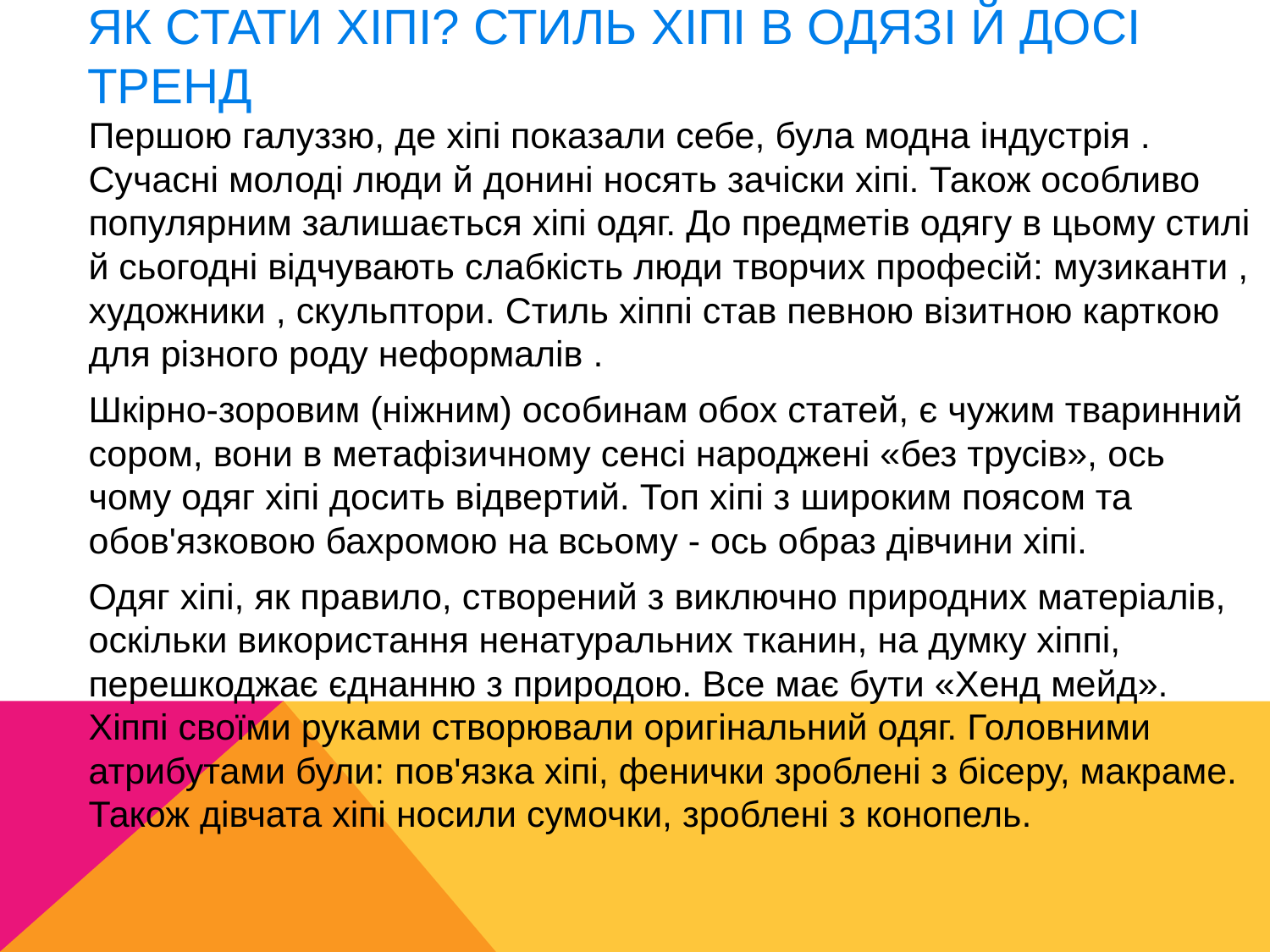

# Як стати хіпі? Стиль хіпі в одязі й досі тренд
		Першою галуззю, де хіпі показали себе, була модна індустрія . Сучасні молоді люди й донині носять зачіски хіпі. Також особливо популярним залишається хіпі одяг. До предметів одягу в цьому стилі й сьогодні відчувають слабкість люди творчих професій: музиканти , художники , скульптори. Стиль хіппі став певною візитною карткою для різного роду неформалів .
		Шкірно-зоровим (ніжним) особинам обох статей, є чужим тваринний сором, вони в метафізичному сенсі народжені «без трусів», ось чому одяг хіпі досить відвертий. Топ хіпі з широким поясом та обов'язковою бахромою на всьому - ось образ дівчини хіпі.
		Одяг хіпі, як правило, створений з виключно природних матеріалів, оскільки використання ненатуральних тканин, на думку хіппі, перешкоджає єднанню з природою. Все має бути «Хенд мейд». Хіппі своїми руками створювали оригінальний одяг. Головними атрибутами були: пов'язка хіпі, фенички зроблені з бісеру, макраме. Також дівчата хіпі носили сумочки, зроблені з конопель.